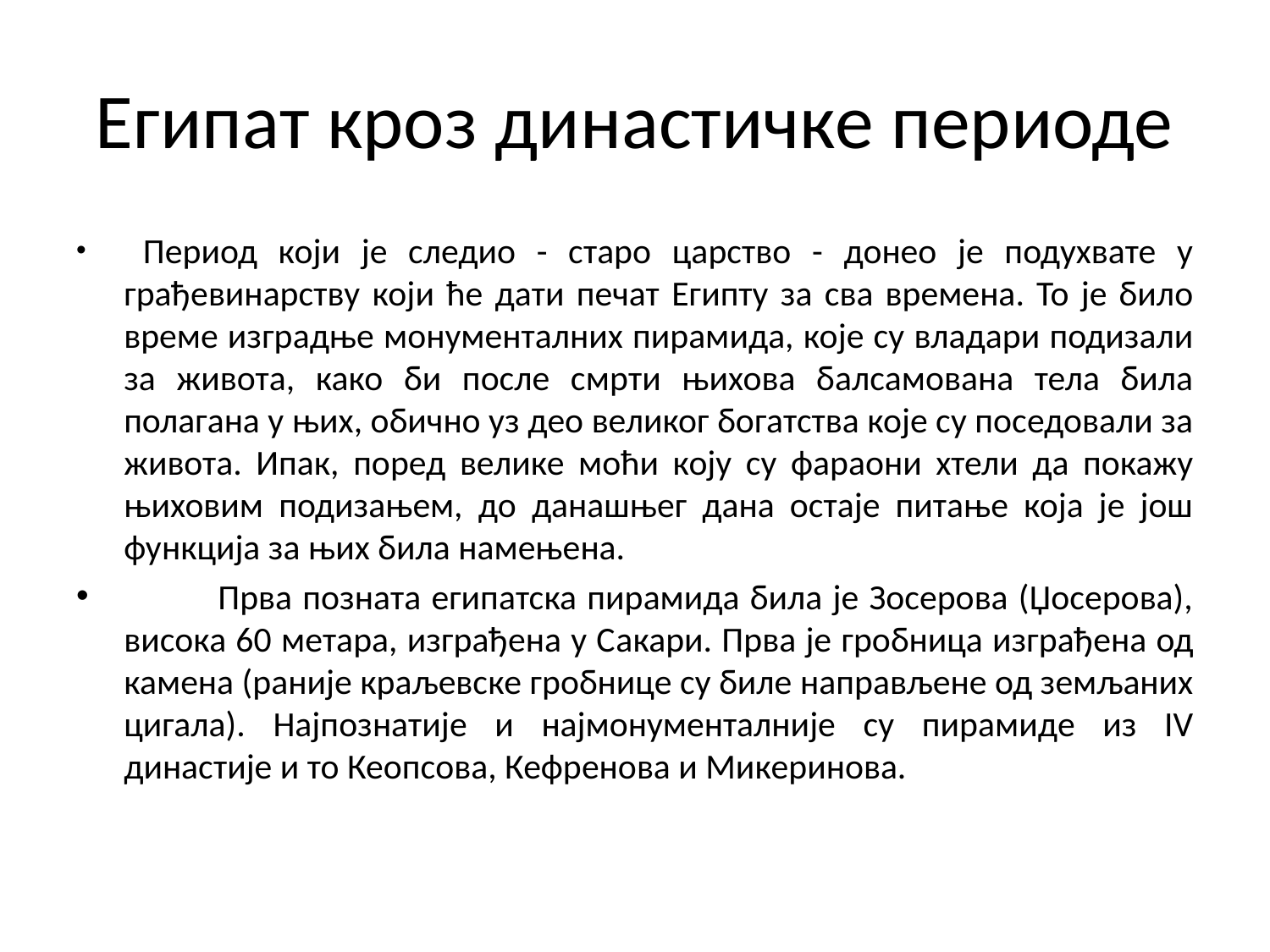

# Египат кроз династичке периоде
 Период који је следио - старо царство - донео је подухвате у грађевинарству који ће дати печат Египту за сва времена. То је било време изградње монументалних пирамида, које су владари подизали за живота, како би после смрти њихова балсамована тела била полагана у њих, обично уз део великог богатства које су поседовали за живота. Ипак, поред велике моћи коју су фараони хтели да покажу њиховим подизањем, до данашњег дана остаје питање која је још функција за њих била намењена.
         Прва позната египатска пирамида била је Зосерова (Џосерова), висока 60 метара, изграђена у Сакари. Прва је гробница изграђена од камена (раније краљевске гробнице су биле направљене од земљаних цигала). Најпознатије и најмонументалније су пирамиде из IV династије и то Кеопсова, Кефренова и Микеринова.